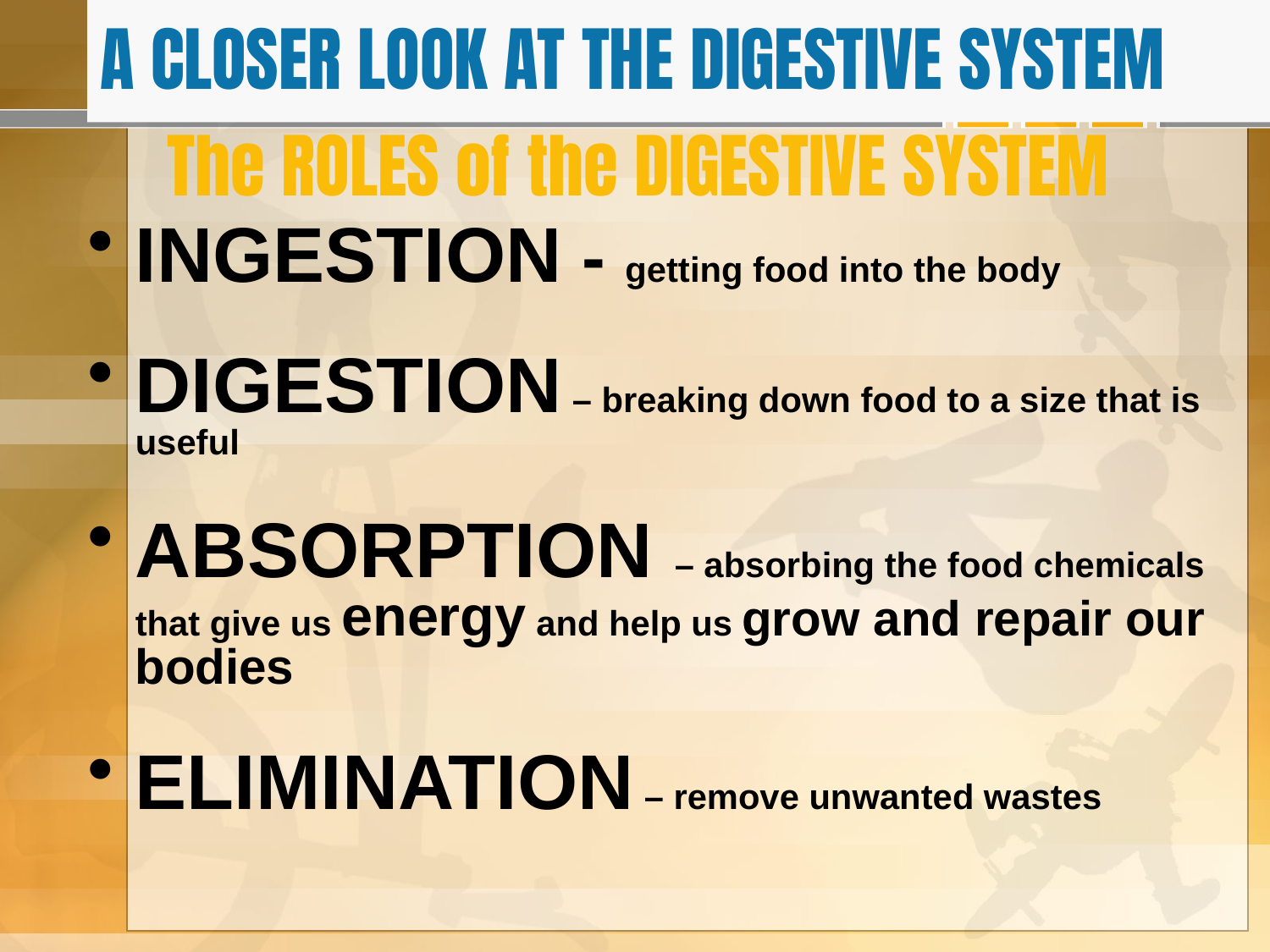

A CLOSER LOOK AT THE DIGESTIVE SYSTEM
# The ROLES of the DIGESTIVE SYSTEM
INGESTION -  getting food into the body

DIGESTION – breaking down food to a size that is useful

ABSORPTION – absorbing the food chemicals that give us energy and help us grow and repair our bodies

ELIMINATION – remove unwanted wastes